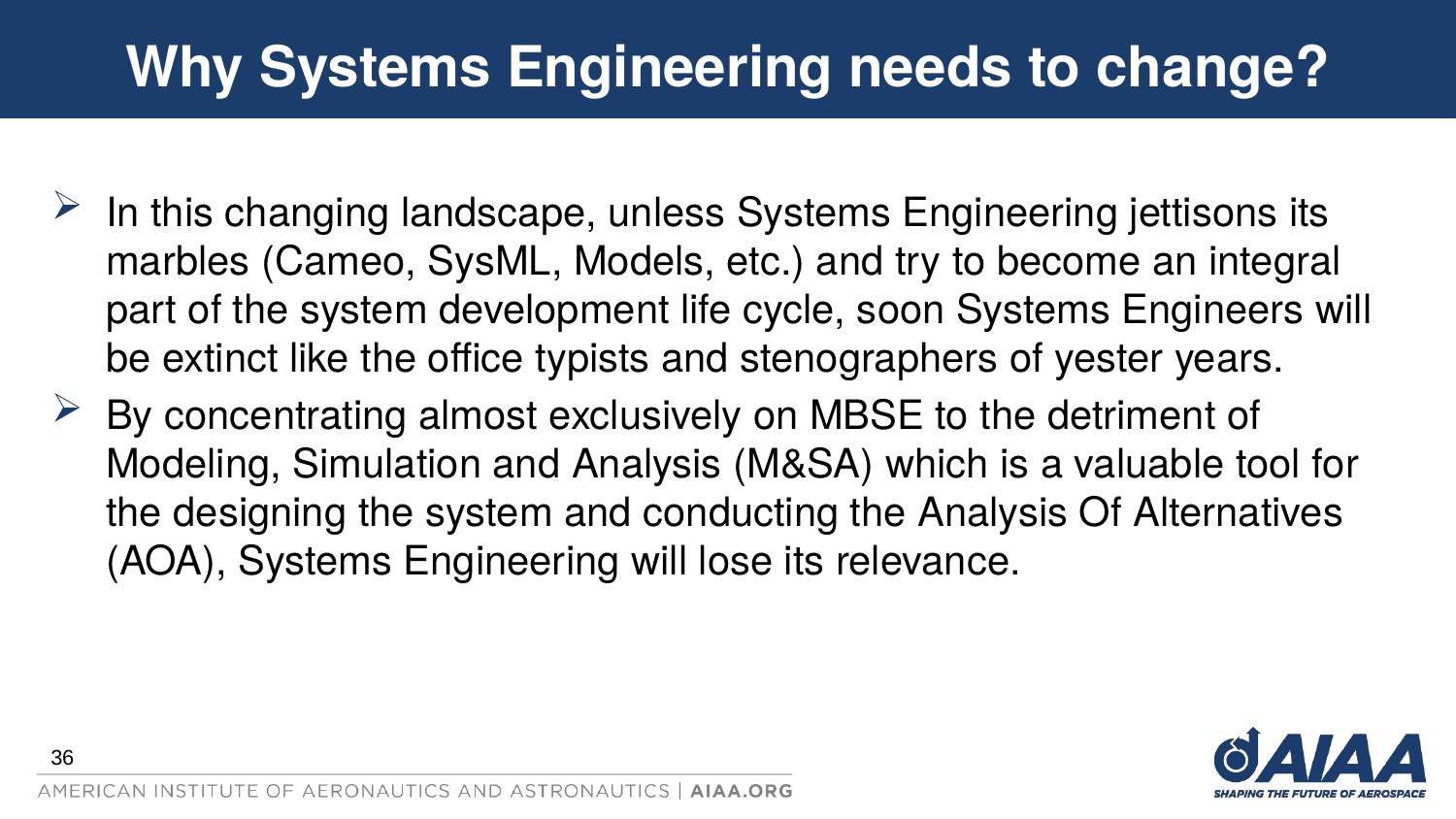

# Why Systems Engineering needs to change?
In this changing landscape, unless Systems Engineering jettisons its marbles (Cameo, SysML, Models, etc.) and try to become an integral part of the system development life cycle, soon Systems Engineers will be extinct like the office typists and stenographers of yester years.
By concentrating almost exclusively on MBSE to the detriment of Modeling, Simulation and Analysis (M&SA) which is a valuable tool for the designing the system and conducting the Analysis Of Alternatives (AOA), Systems Engineering will lose its relevance.

36